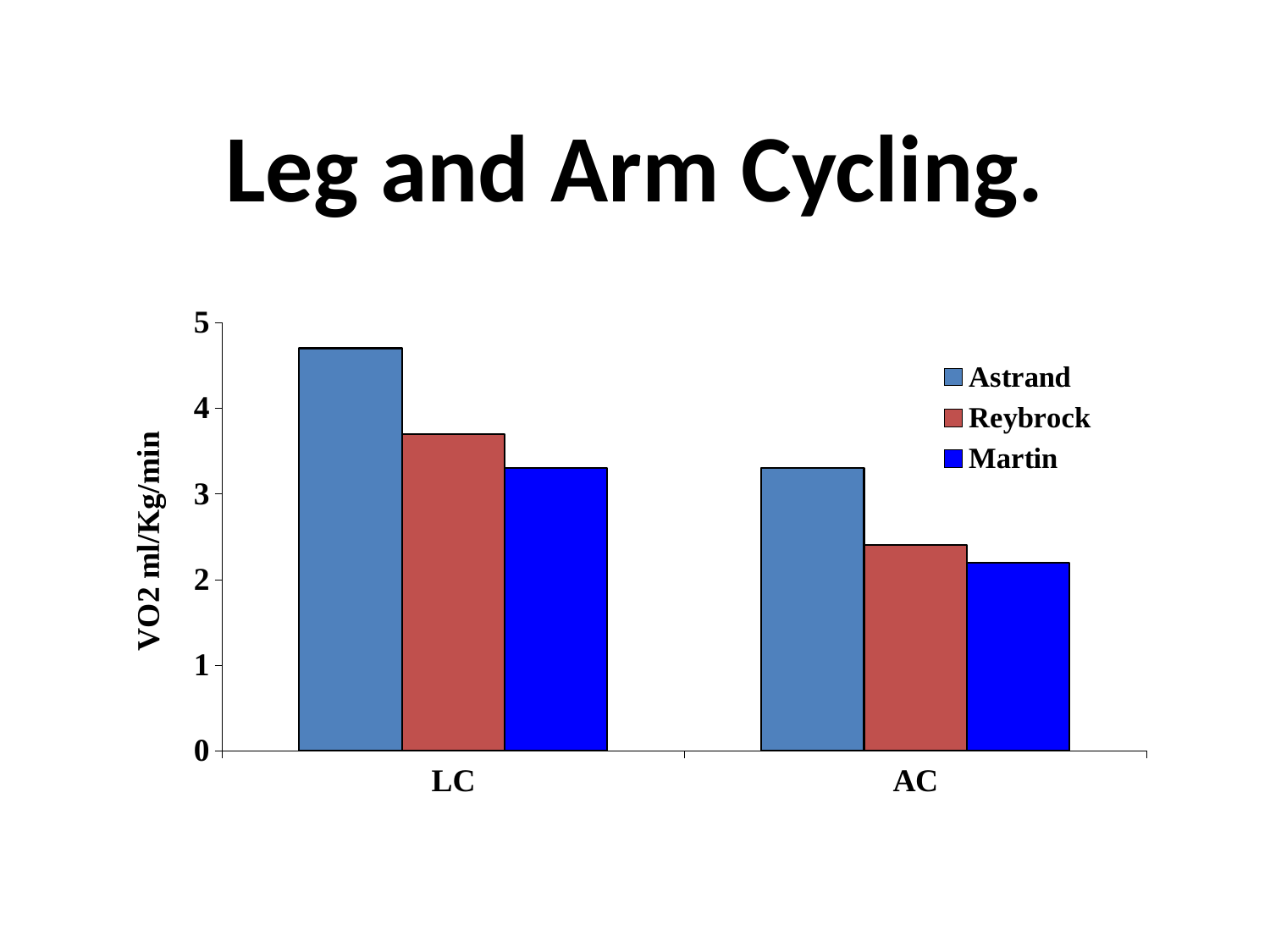

# Leg and Arm Cycling.

### Chart

| Category | Astrand | Reybrock | Martin |
|---|---|---|---|
| LC | 4.7 | 3.7 | 3.3 |
| AC | 3.3 | 2.4 | 2.2 |